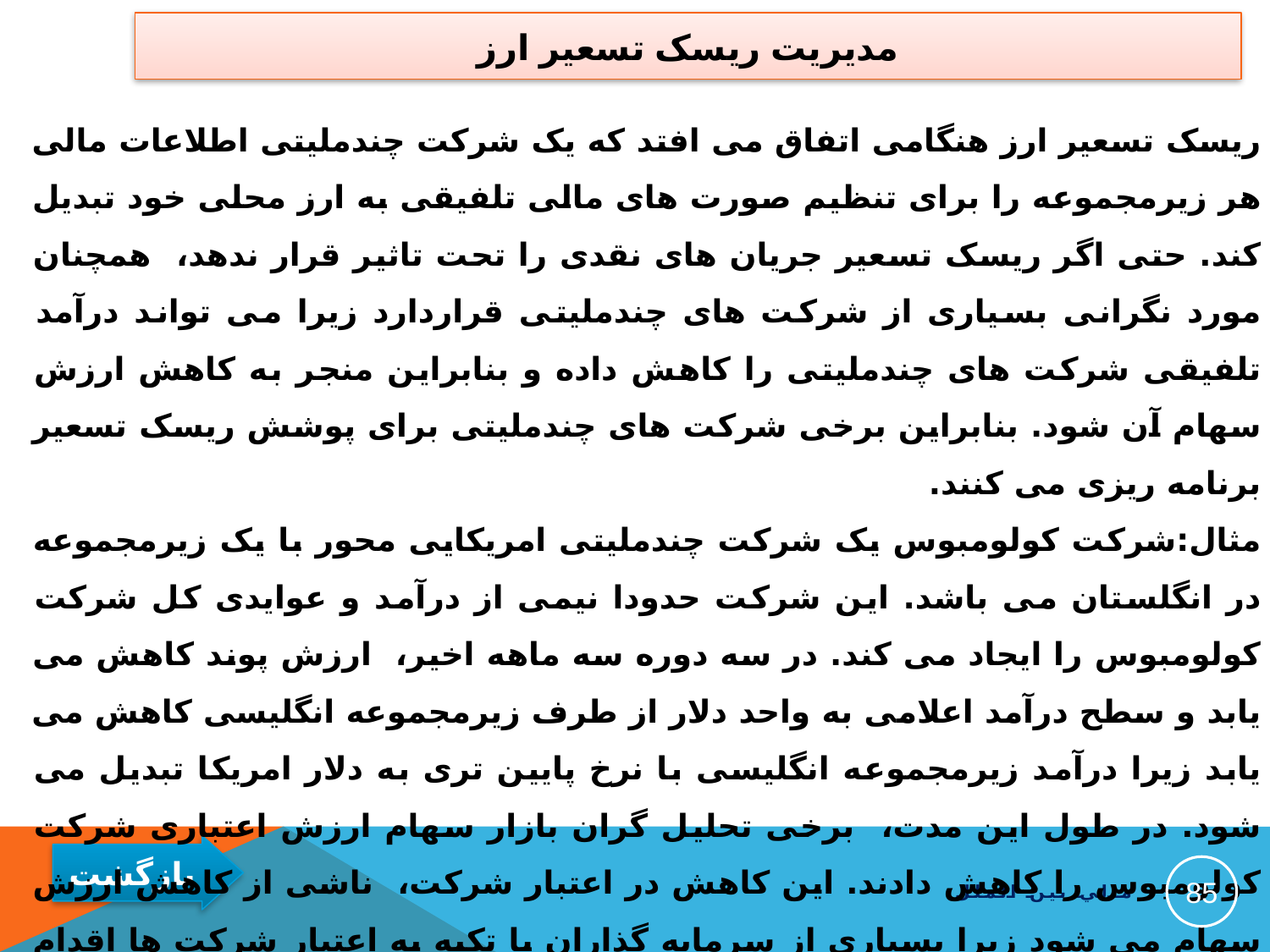

# مدیریت ریسک تسعیر ارز
ریسک تسعیر ارز هنگامی اتفاق می افتد که یک شرکت چندملیتی اطلاعات مالی هر زیرمجموعه را برای تنظیم صورت های مالی تلفیقی به ارز محلی خود تبدیل کند. حتی اگر ریسک تسعیر جریان های نقدی را تحت تاثیر قرار ندهد،  همچنان مورد نگرانی بسیاری از شرکت های چندملیتی قراردارد زیرا می تواند درآمد تلفیقی شرکت های چندملیتی را کاهش داده و بنابراین منجر به کاهش ارزش سهام آن شود. بنابراین برخی شرکت های چندملیتی برای پوشش ریسک تسعیر برنامه ریزی می کنند.
مثال:شرکت کولومبوس یک شرکت چندملیتی امریکایی محور با یک زیرمجموعه در انگلستان می باشد. این شرکت حدودا نیمی از درآمد و عوایدی کل شرکت کولومبوس را ایجاد می کند. در سه دوره سه ماهه اخیر،  ارزش پوند کاهش می یابد و سطح درآمد اعلامی به واحد دلار از طرف زیرمجموعه انگلیسی کاهش می یابد زیرا درآمد زیرمجموعه انگلیسی با نرخ پایین تری به دلار امریکا تبدیل می شود. در طول این مدت،  برخی تحلیل گران بازار سهام ارزش اعتباری شرکت کولومبوس را کاهش دادند. این کاهش در اعتبار شرکت،  ناشی از کاهش ارزش سهام می شود زیرا بسیاری از سرمایه گذاران با تکیه به اعتبار شرکت ها اقدام به خرید و فروش می کنند. مدیران سطوح بالا و هیات مدیره به علت عملکرد ضعیف شان مورد انتقاد قرار می گیرند حتی اگر تنها دلیل برای عملکرد ضعیف شان اثر انتقالی بر درآمدها باشد. میزان پاداش مدیران وابسته به درآمدهای تلفیقی است و بنابراین سطح درآمدها به علت اثر انتقالی کاهش یافته است. در نتیجه،  شرکت کولومبوش تلاش خواهد کرد تا ریسک انتقالی خود را در آینده پوشش دهد.

85
مالي بين الملل